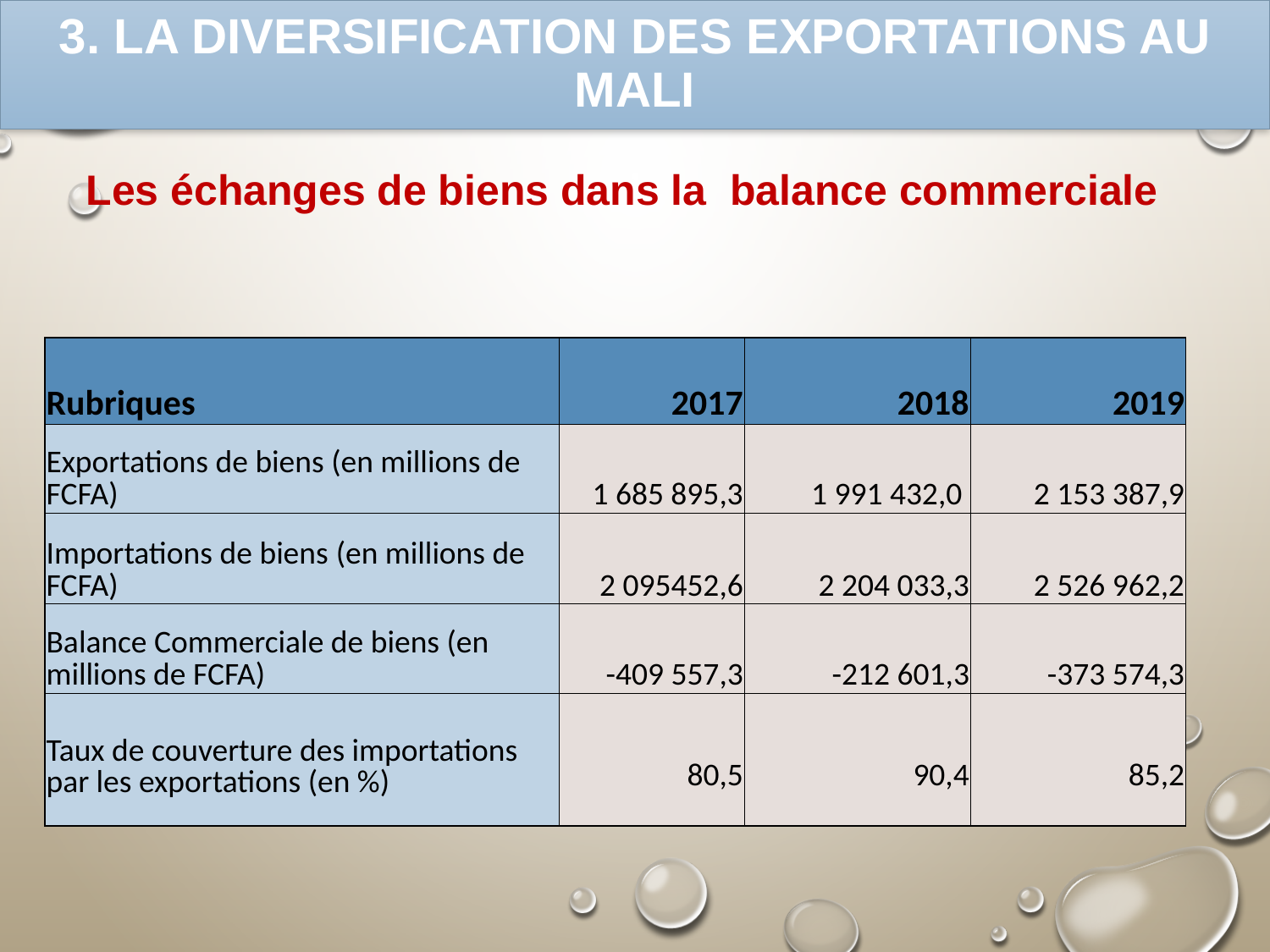

# 3. LA DIVERSIFICATION DES EXPORTATIONS AU MALI
Les échanges de biens dans la  balance commerciale

|  |  |  |  |  |
| --- | --- | --- | --- | --- |
|  |  |  |  |  |
| Rubriques | 2017 | 2018 | 2019 |  |
| Exportations de biens (en millions de FCFA) | 1 685 895,3 | 1 991 432,0 | 2 153 387,9 |  |
| Importations de biens (en millions de FCFA) | 2 095452,6 | 2 204 033,3 | 2 526 962,2 |  |
| Balance Commerciale de biens (en millions de FCFA) | -409 557,3 | -212 601,3 | -373 574,3 |  |
| Taux de couverture des importations par les exportations (en %) | 80,5 | 90,4 | 85,2 |  |